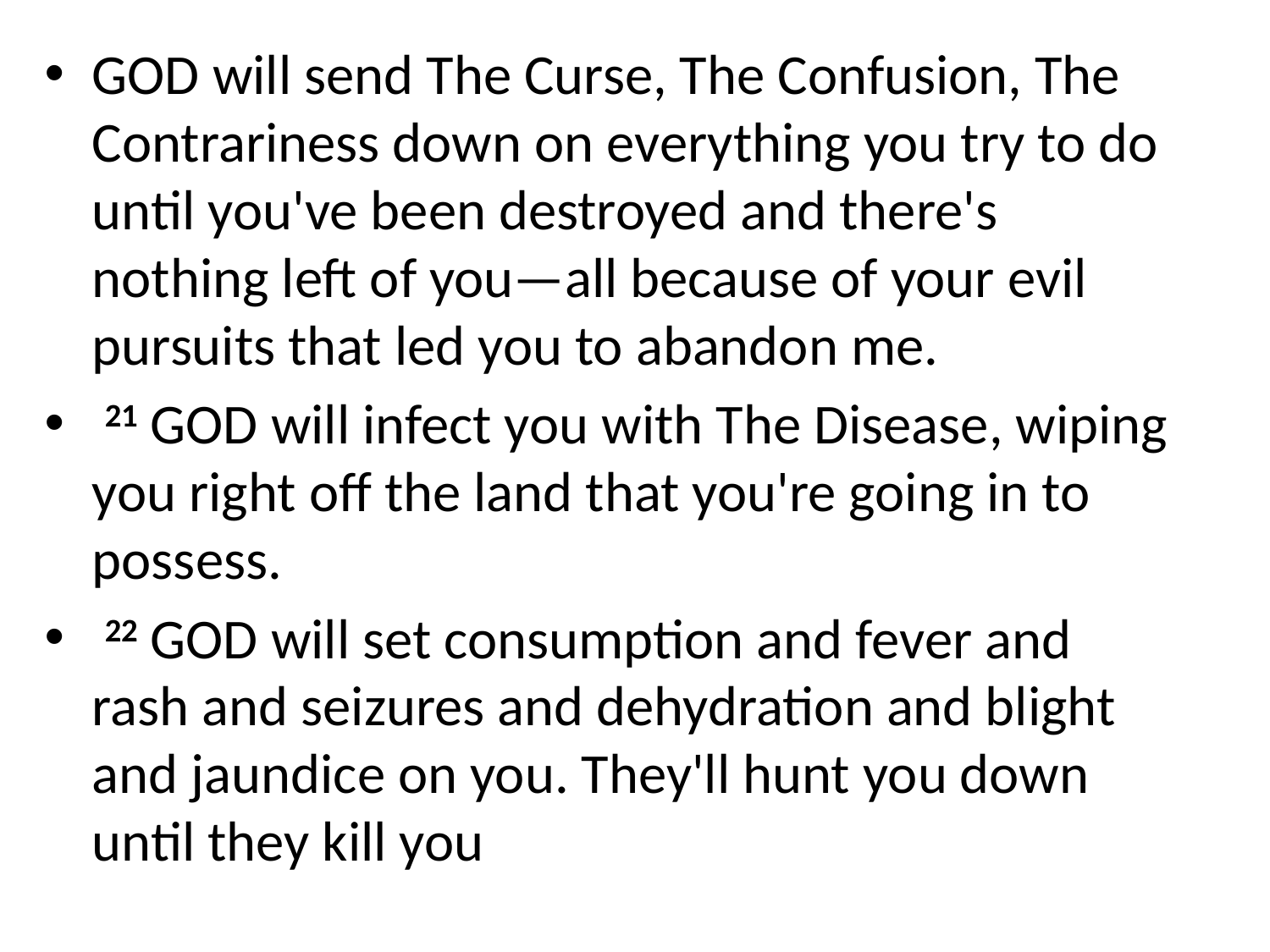

God will send The Curse, The Confusion, The Contrariness down on everything you try to do until you've been destroyed and there's nothing left of you—all because of your evil pursuits that led you to abandon me.
 21 God will infect you with The Disease, wiping you right off the land that you're going in to possess.
 22 God will set consumption and fever and rash and seizures and dehydration and blight and jaundice on you. They'll hunt you down until they kill you